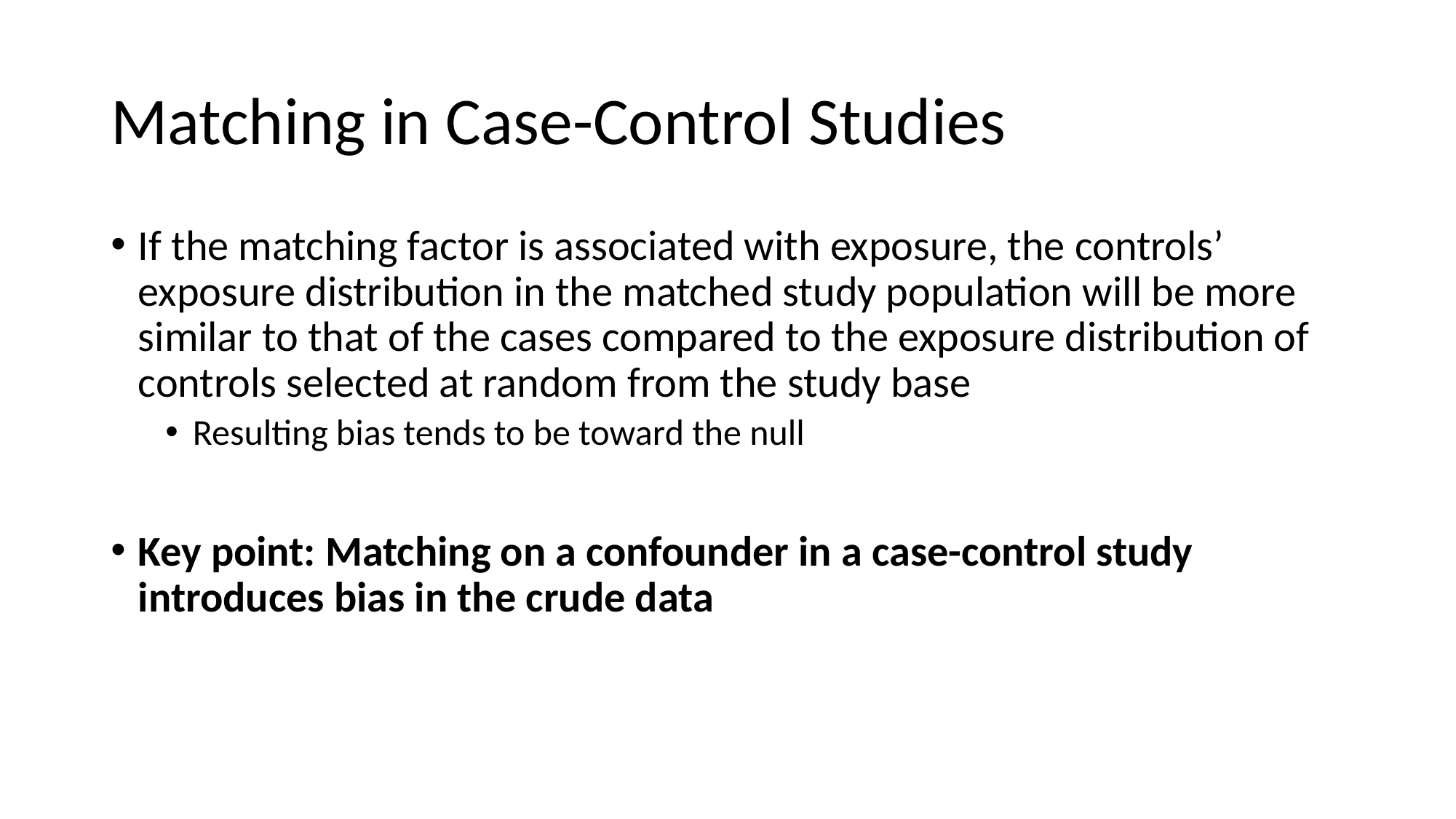

# Matching in Case-Control Studies
If the matching factor is associated with exposure, the controls’ exposure distribution in the matched study population will be more similar to that of the cases compared to the exposure distribution of controls selected at random from the study base
Resulting bias tends to be toward the null

Key point: Matching on a confounder in a case-control study introduces bias in the crude data